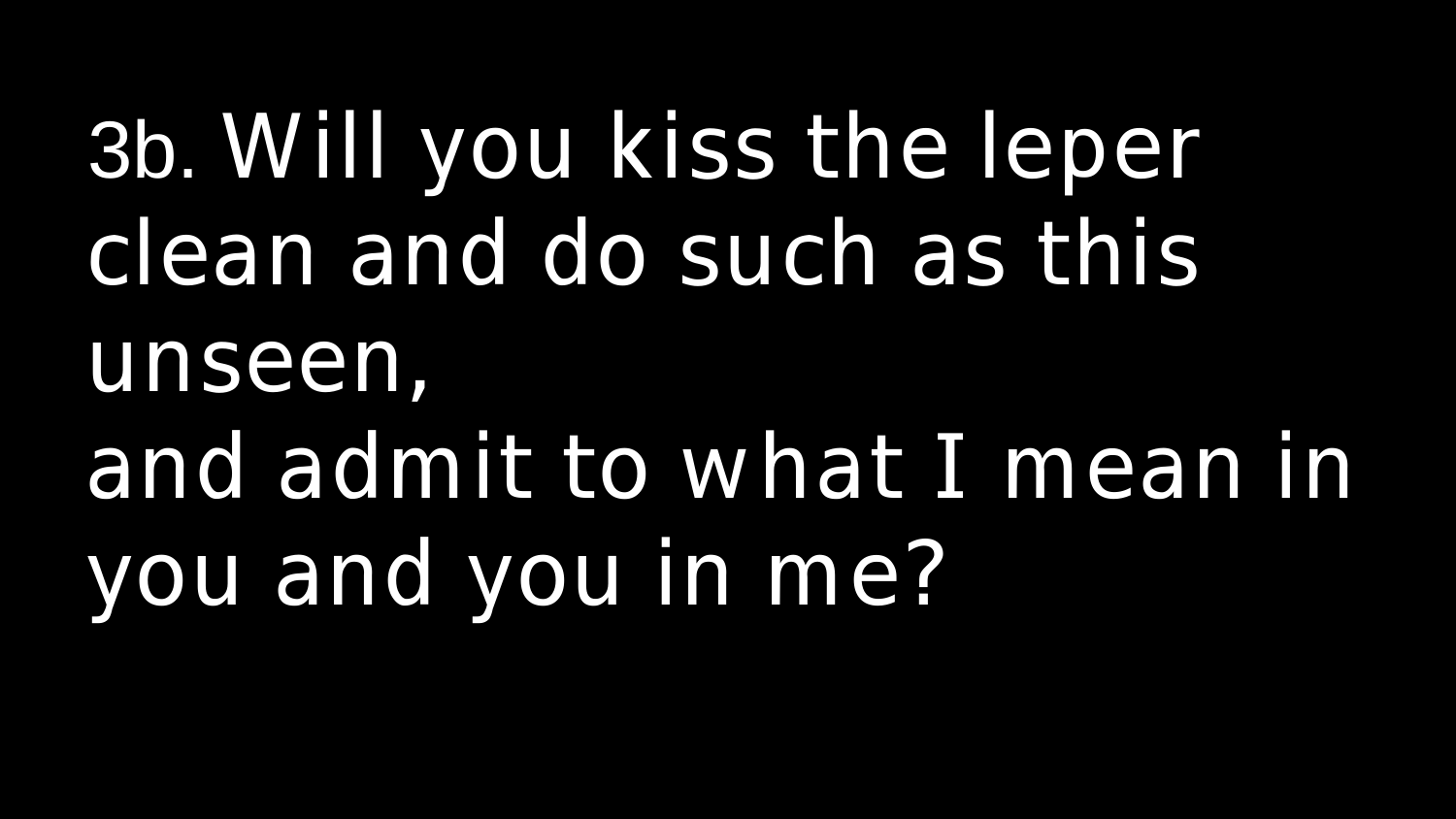

# 3b. Will you kiss the leper clean and do such as this unseen, and admit to what I mean in you and you in me?